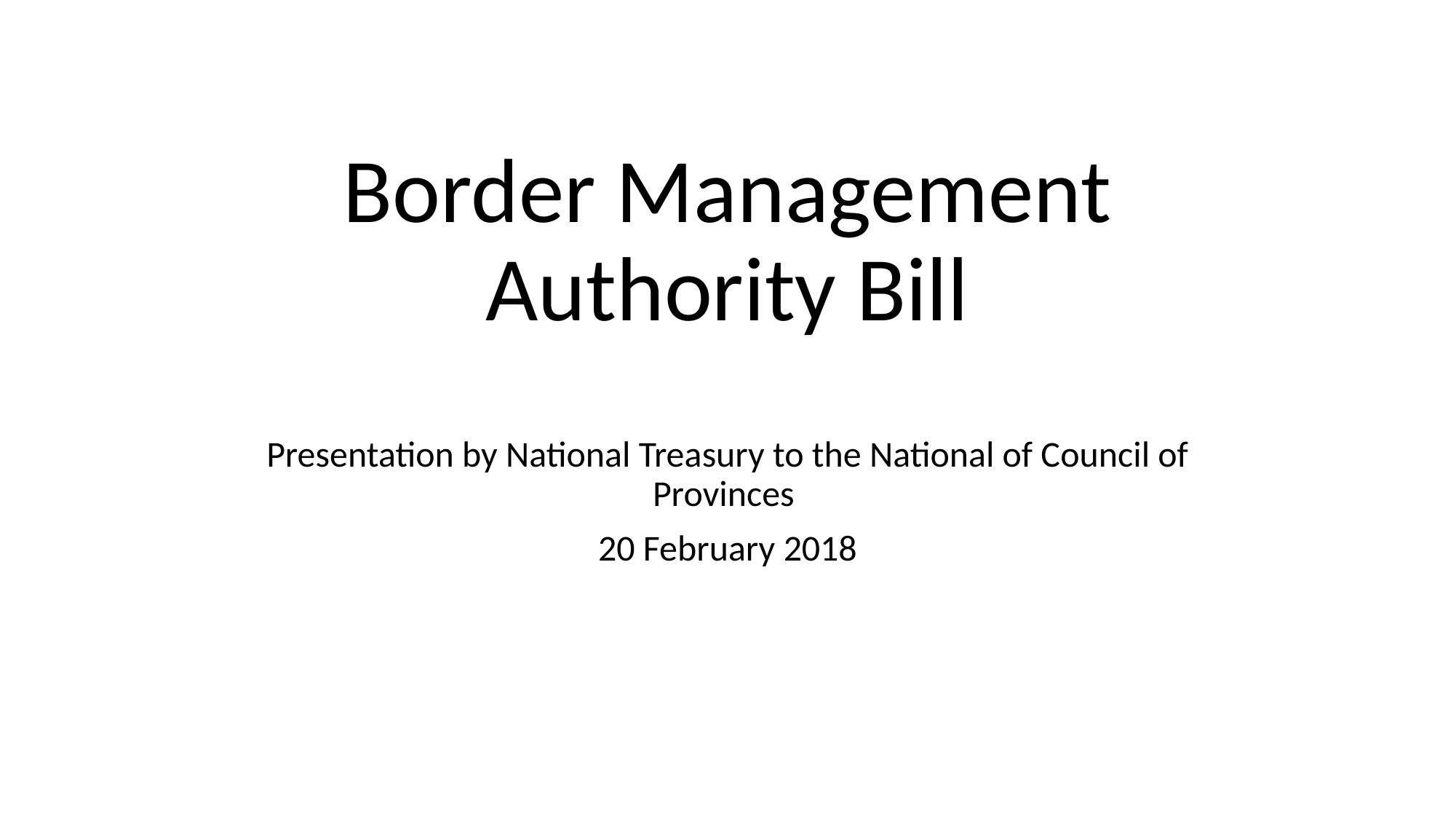

# Border Management Authority Bill
Presentation by National Treasury to the National of Council of Provinces
20 February 2018